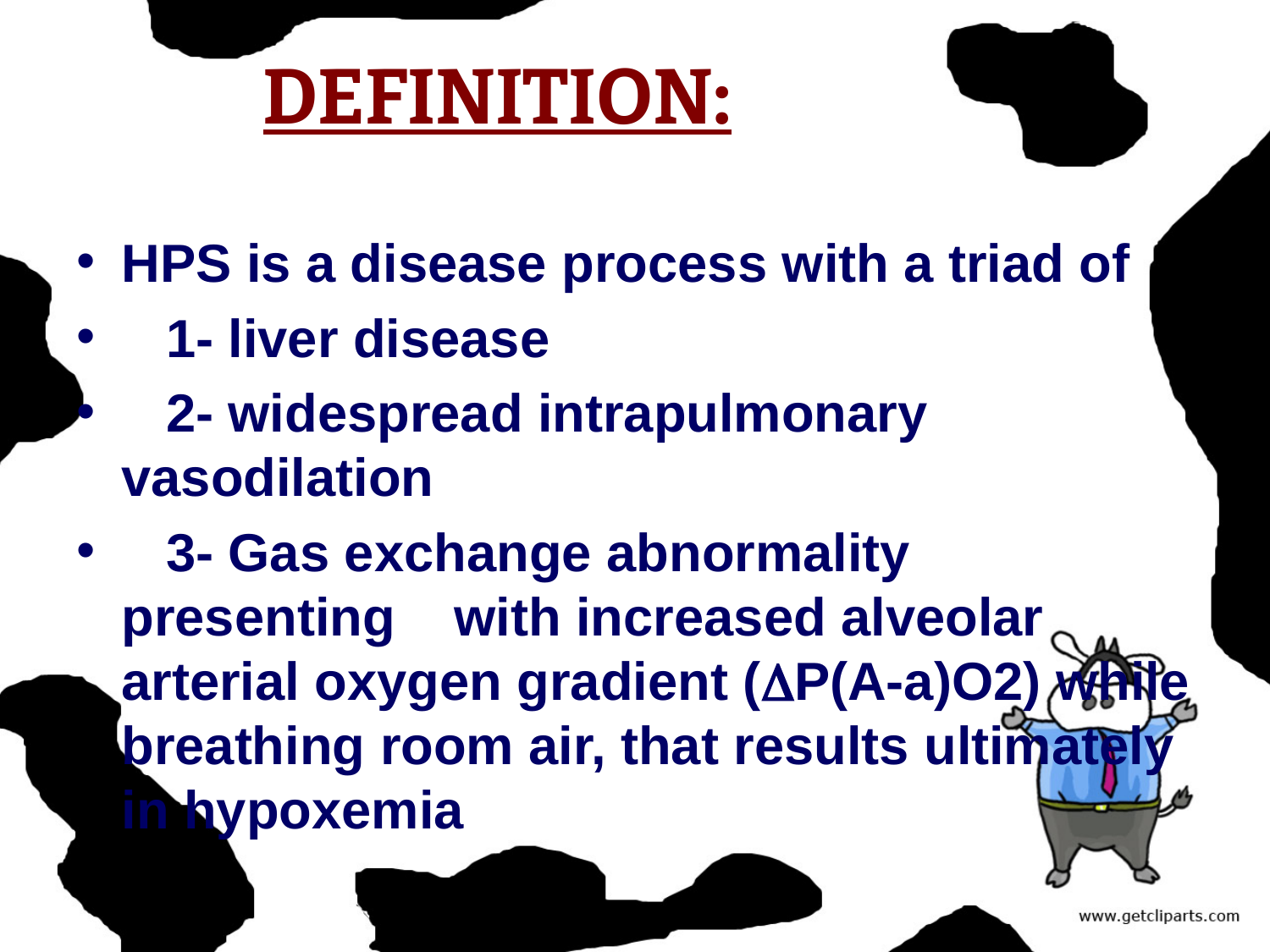

# DEFINITION:
HPS is a disease process with a triad of
   1- liver disease
   2- widespread intrapulmonary vasodilation
   3- Gas exchange abnormality presenting    with increased alveolar arterial oxygen gradient (ΔP(A-a)O2) while breathing room air, that results ultimately in hypoxemia